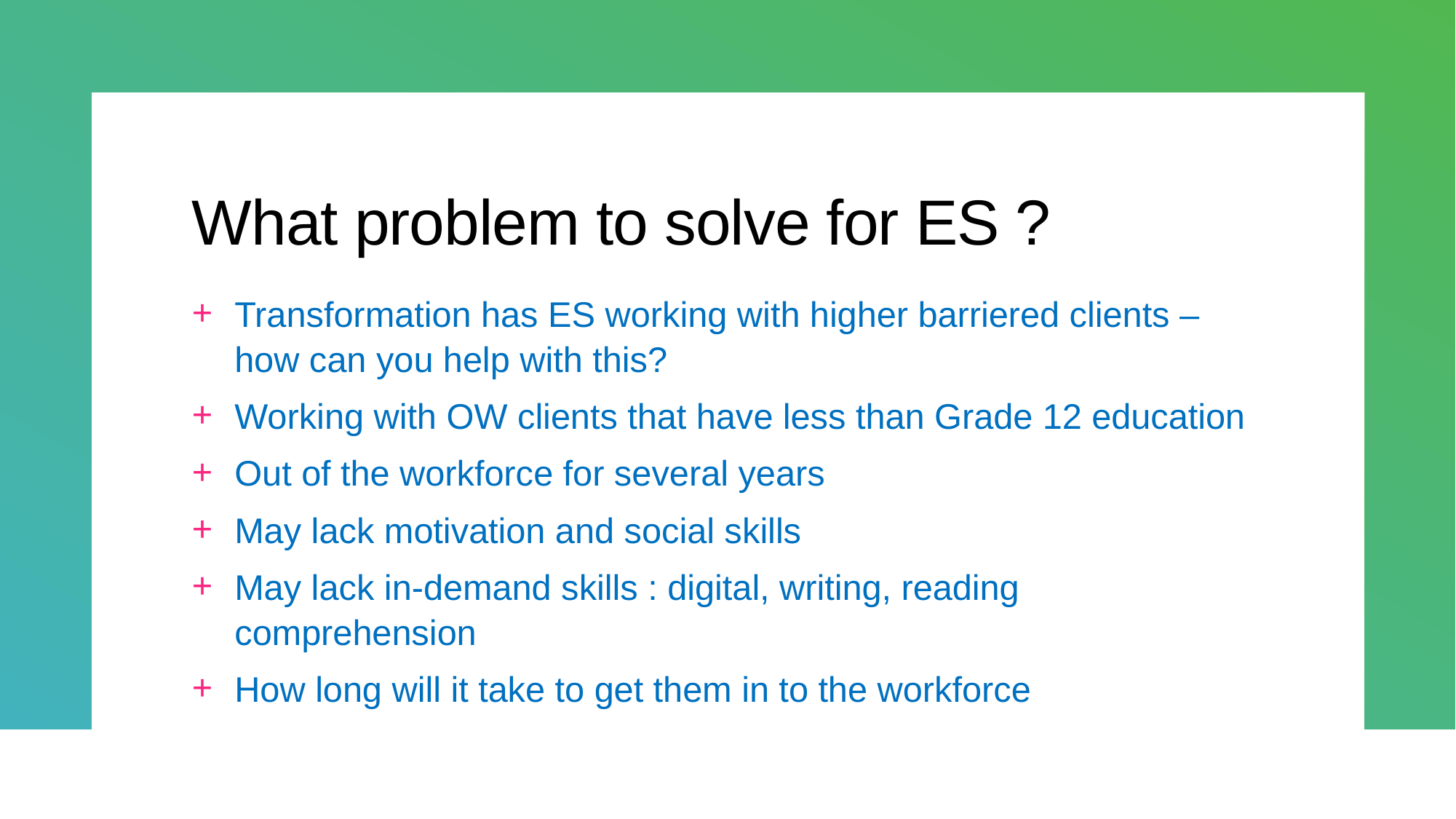

# What problem to solve for ES ?
Transformation has ES working with higher barriered clients – how can you help with this?
Working with OW clients that have less than Grade 12 education
Out of the workforce for several years
May lack motivation and social skills
May lack in-demand skills : digital, writing, reading comprehension
How long will it take to get them in to the workforce